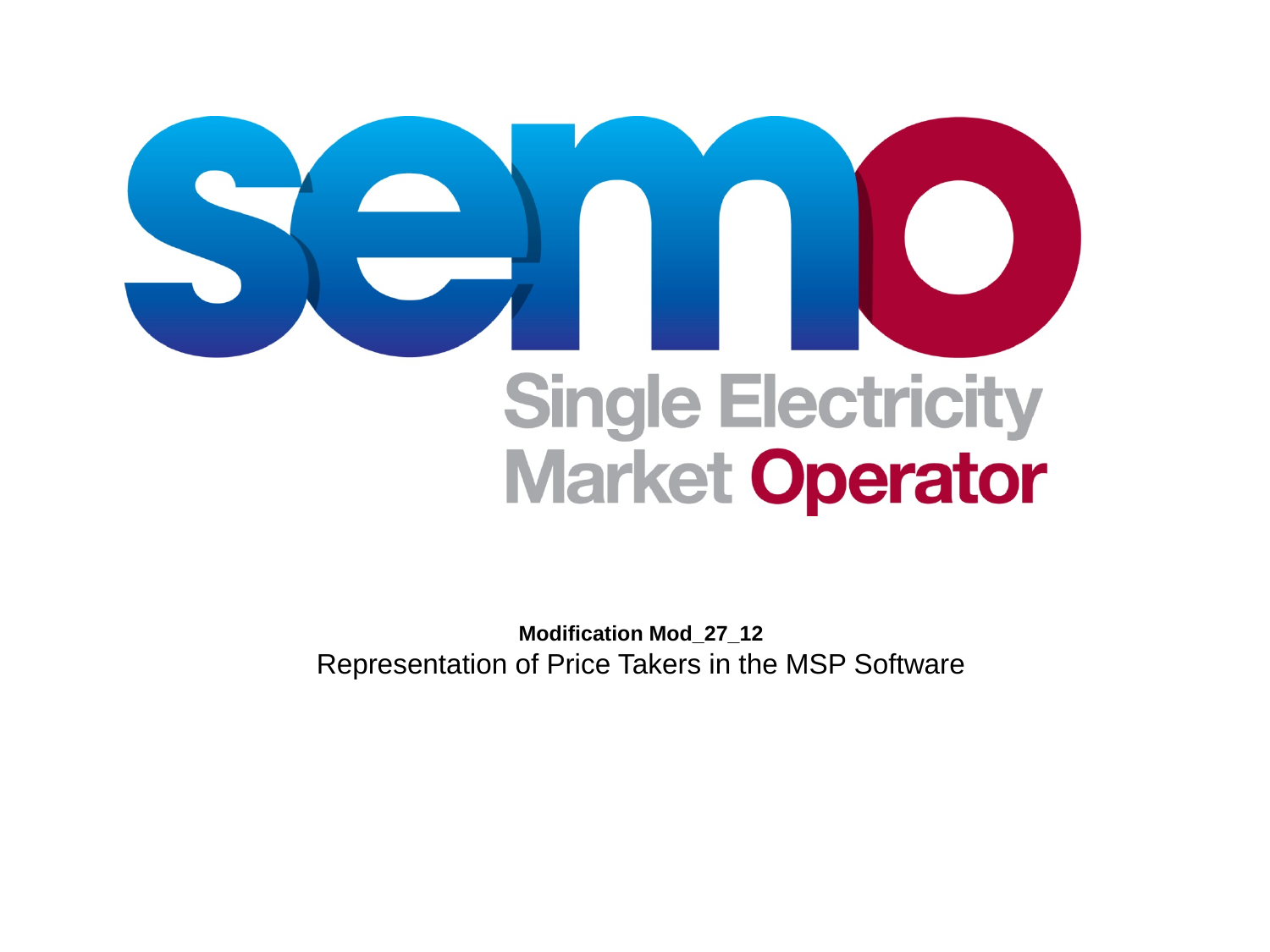

Modification Mod_27_12
Representation of Price Takers in the MSP Software